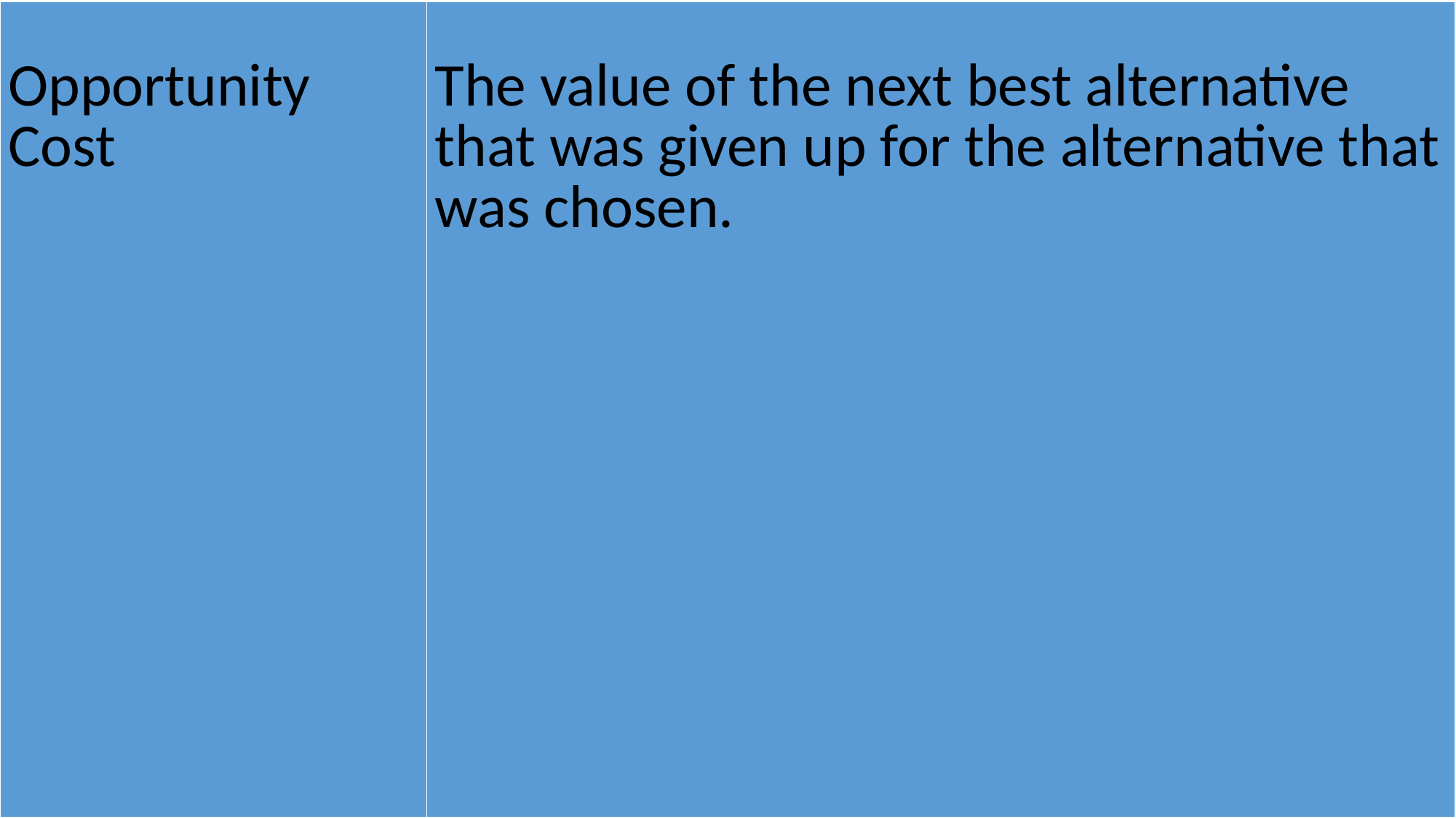

| Opportunity Cost | The value of the next best alternative that was given up for the alternative that was chosen. |
| --- | --- |